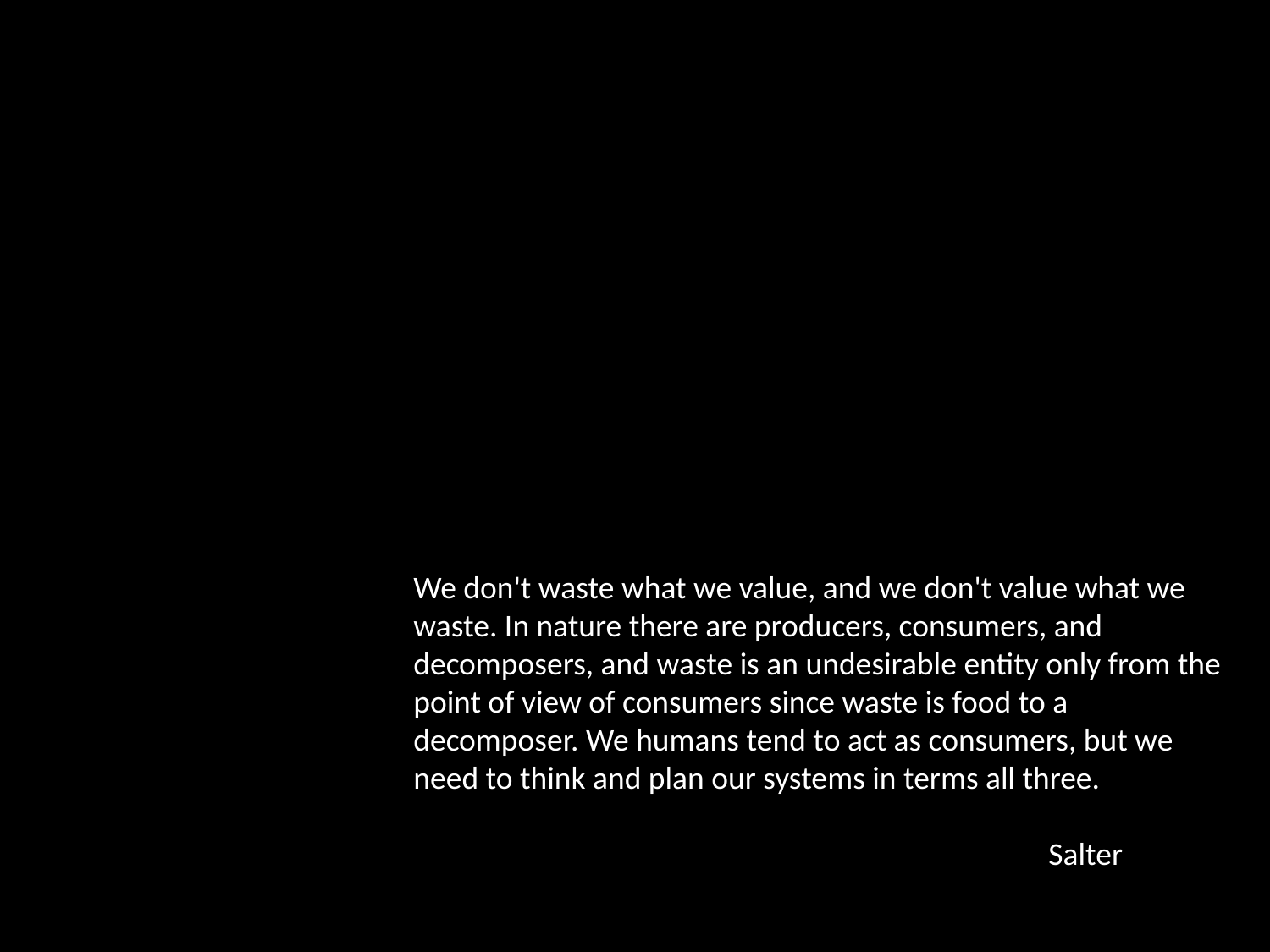

We don't waste what we value, and we don't value what we waste. In nature there are producers, consumers, and decomposers, and waste is an undesirable entity only from the point of view of consumers since waste is food to a decomposer. We humans tend to act as consumers, but we need to think and plan our systems in terms all three.

					Salter